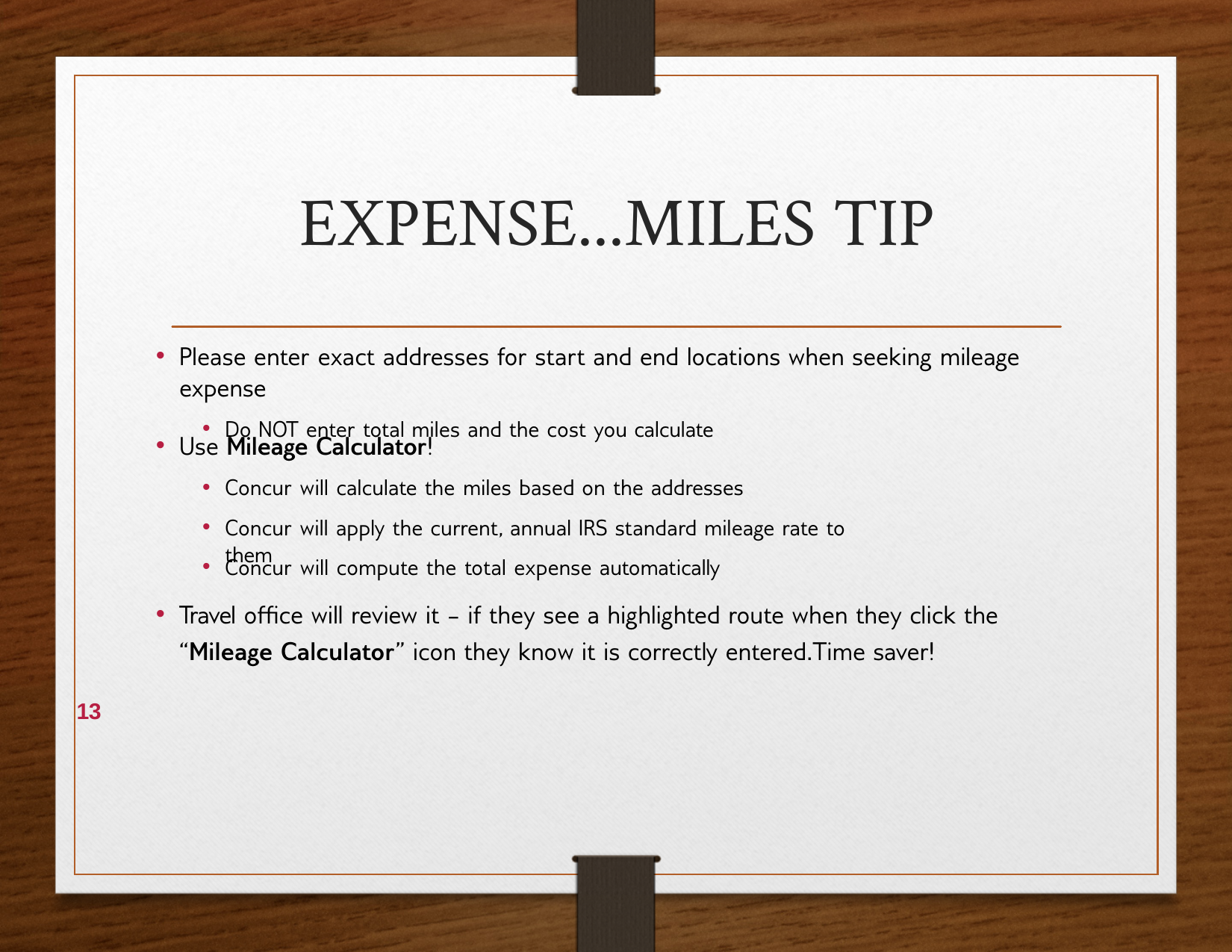

# EXPENSE...MILES TIP
Please enter exact addresses for start and end locations when seeking mileage expense
Do NOT enter total miles and the cost you calculate
Use Mileage Calculator!
Concur will calculate the miles based on the addresses
Concur will apply the current, annual IRS standard mileage rate to them
Concur will compute the total expense automatically
Travel office will review it – if they see a highlighted route when they click the “Mileage Calculator” icon they know it is correctly entered.Time saver!

13